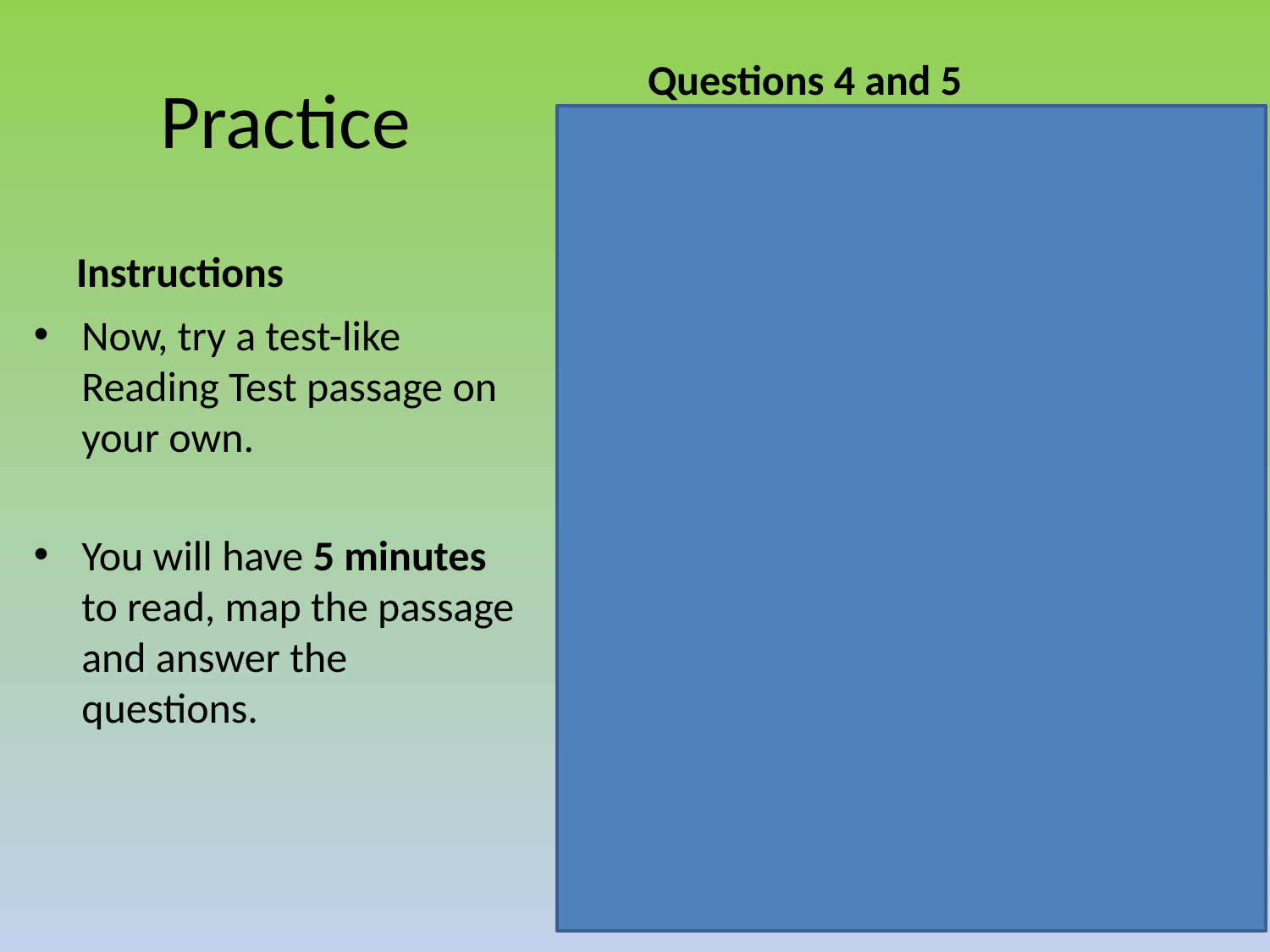

Questions 4 and 5
# Practice

4. C
Difficulty: Medium
Category: Reading/ Rhetoric
Strategic Advice: Read around the cited lines and make a prediction
Getting to the Answer:  The engineers though the the bridge would “stand the test of time,” but in reality the bridge was so bad that it had to be closed. The author’s reason for including the engineers’ opinion must have been to show how wrong it was. That’s C.

5. A
Difficulty: Easy
Category: Reading/ Detail
Strategic Advice: Even though there are no line referenced, the answer is still in the passage.
Getting to the answer: Figure out which paragraph alludes to the bridge’s nickname: paragraph 1 and the beginning of paragraph 4. The fourth paragraph says in lines 38-39 that the bridge ‘galloped’ because of the wind. Find an answer that matches this. Choice (A) is correct.

Instructions
Now, try a test-like Reading Test passage on your own.

You will have 5 minutes to read, map the passage and answer the questions.